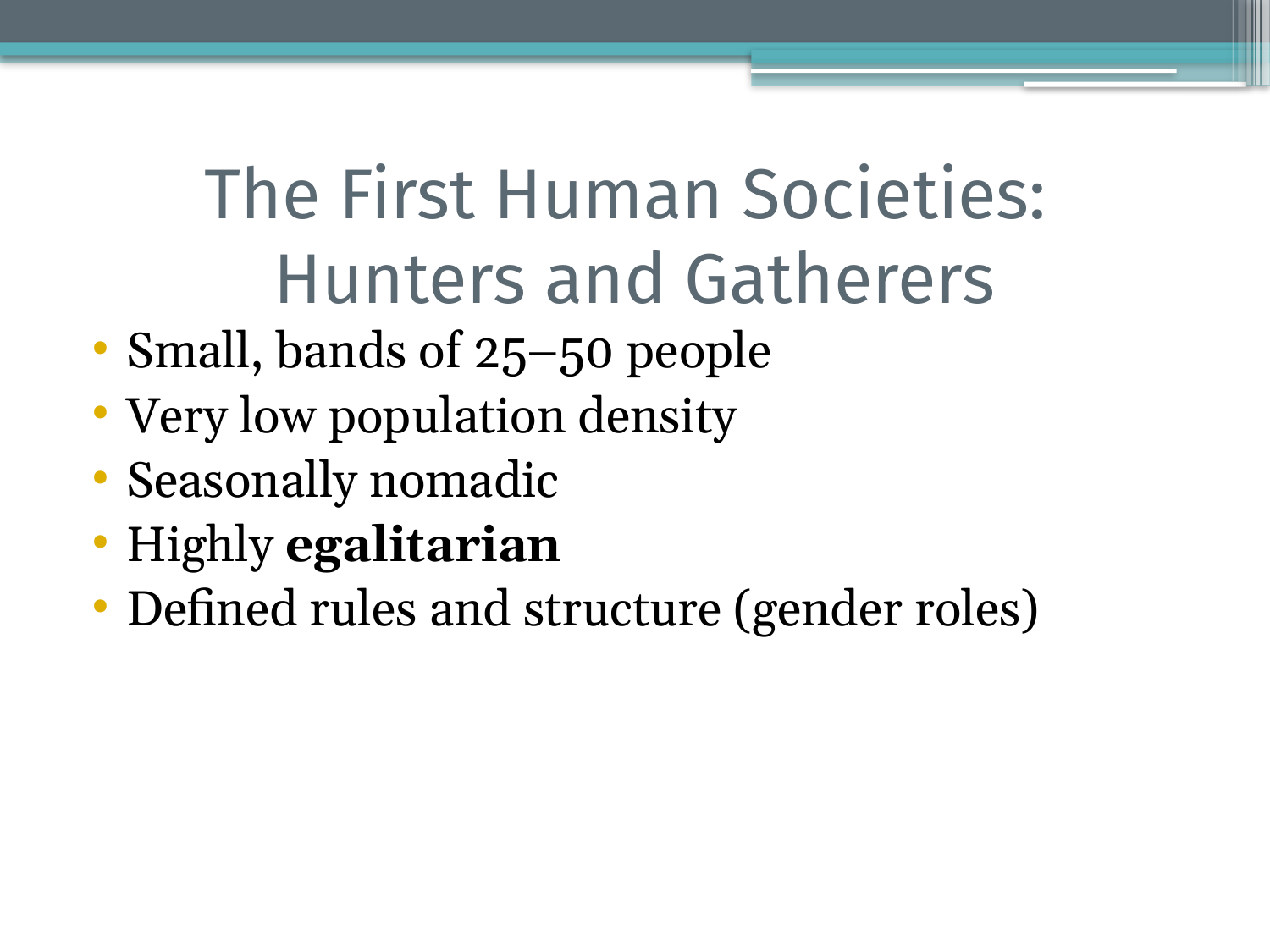

# The First Human Societies:  Hunters and Gatherers
Small, bands of 25–50 people
Very low population density
Seasonally nomadic
Highly egalitarian
Defined rules and structure (gender roles)